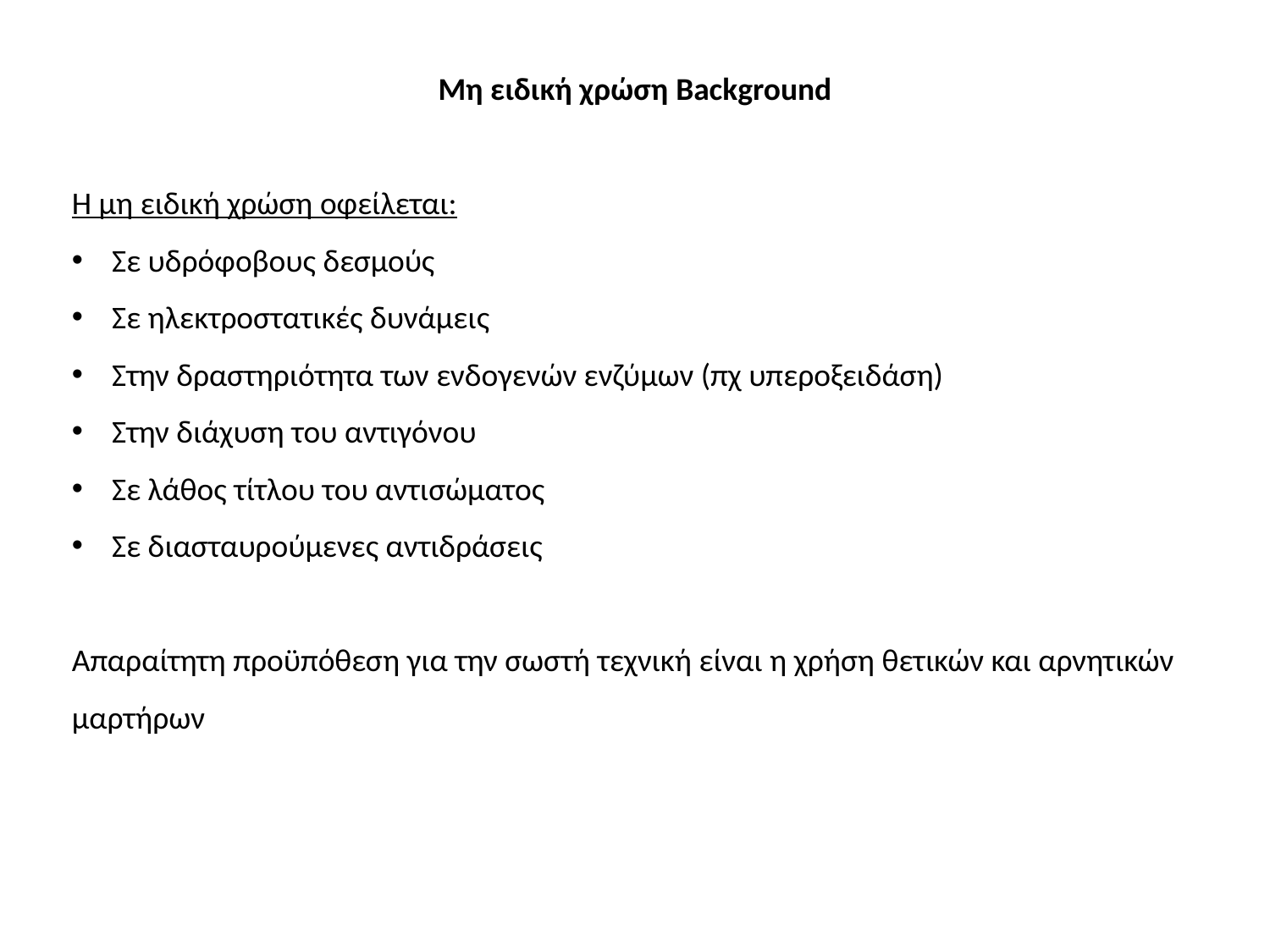

Μη ειδική χρώση Background

Η μη ειδική χρώση οφείλεται:
Σε υδρόφοβους δεσμούς
Σε ηλεκτροστατικές δυνάμεις
Στην δραστηριότητα των ενδογενών ενζύμων (πχ υπεροξειδάση)
Στην διάχυση του αντιγόνου
Σε λάθος τίτλου του αντισώματος
Σε διασταυρούμενες αντιδράσεις

Απαραίτητη προϋπόθεση για την σωστή τεχνική είναι η χρήση θετικών και αρνητικών μαρτήρων